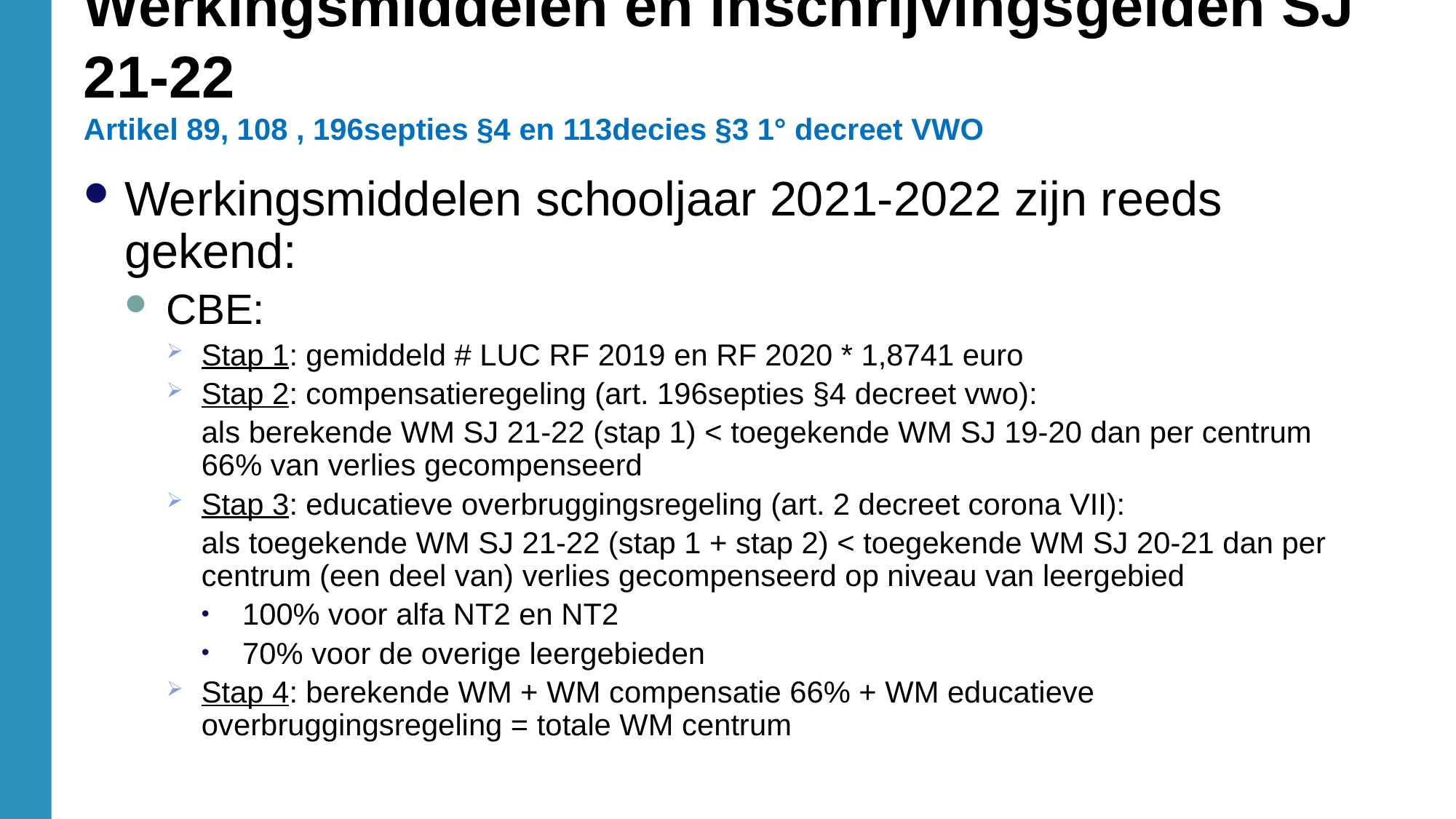

Werkingsmiddelen en inschrijvingsgelden SJ 21-22
Artikel 89, 108 , 196septies §4 en 113decies §3 1° decreet VWO
Werkingsmiddelen schooljaar 2021-2022 zijn reeds gekend:
CBE:
Stap 1: gemiddeld # LUC RF 2019 en RF 2020 * 1,8741 euro
Stap 2: compensatieregeling (art. 196septies §4 decreet vwo):
als berekende WM SJ 21-22 (stap 1) < toegekende WM SJ 19-20 dan per centrum 66% van verlies gecompenseerd
Stap 3: educatieve overbruggingsregeling (art. 2 decreet corona VII):
als toegekende WM SJ 21-22 (stap 1 + stap 2) < toegekende WM SJ 20-21 dan per centrum (een deel van) verlies gecompenseerd op niveau van leergebied
100% voor alfa NT2 en NT2
70% voor de overige leergebieden
Stap 4: berekende WM + WM compensatie 66% + WM educatieve overbruggingsregeling = totale WM centrum